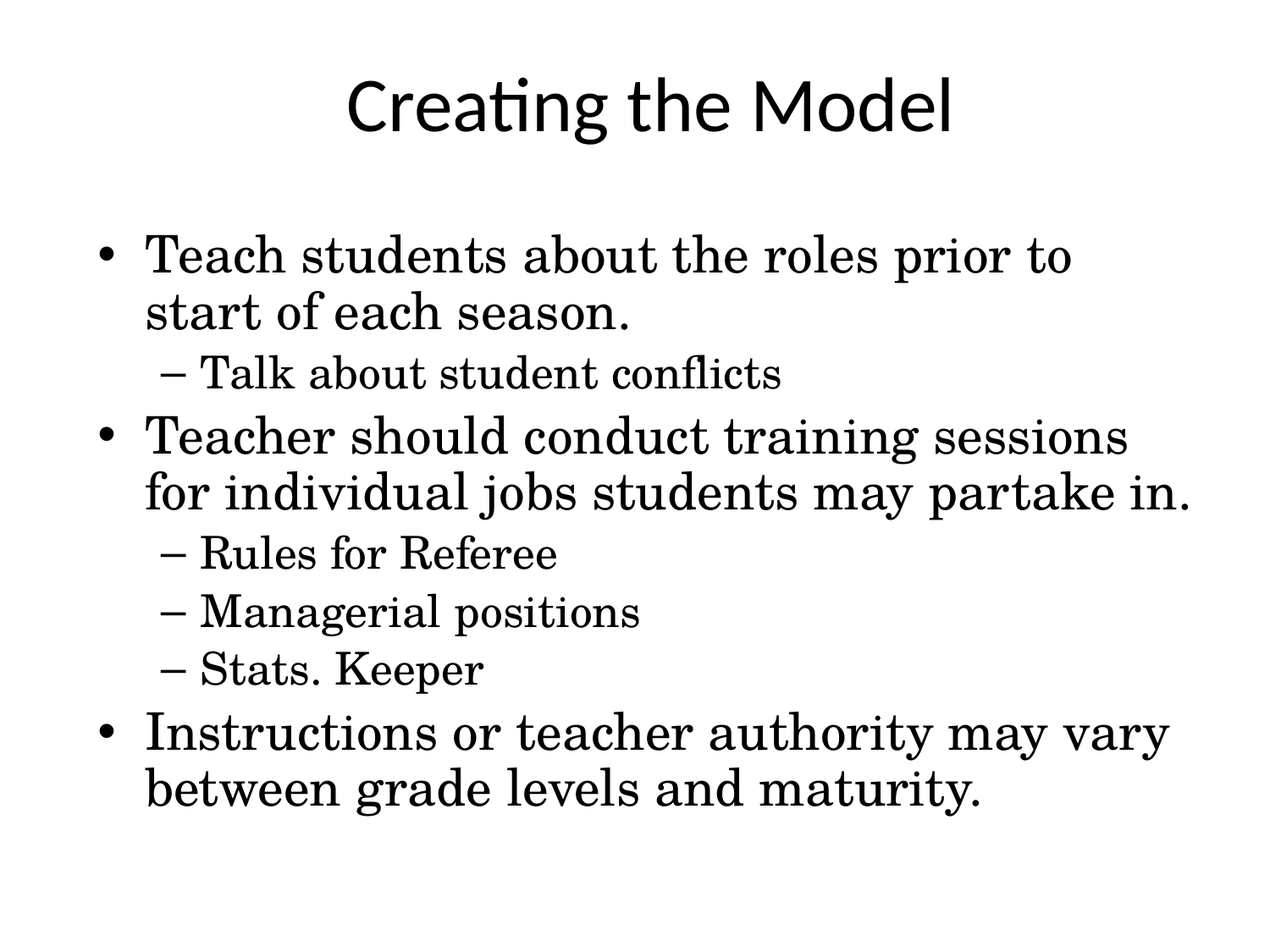

# Creating the Model
Teach students about the roles prior to start of each season.
Talk about student conflicts
Teacher should conduct training sessions for individual jobs students may partake in.
Rules for Referee
Managerial positions
Stats. Keeper
Instructions or teacher authority may vary between grade levels and maturity.